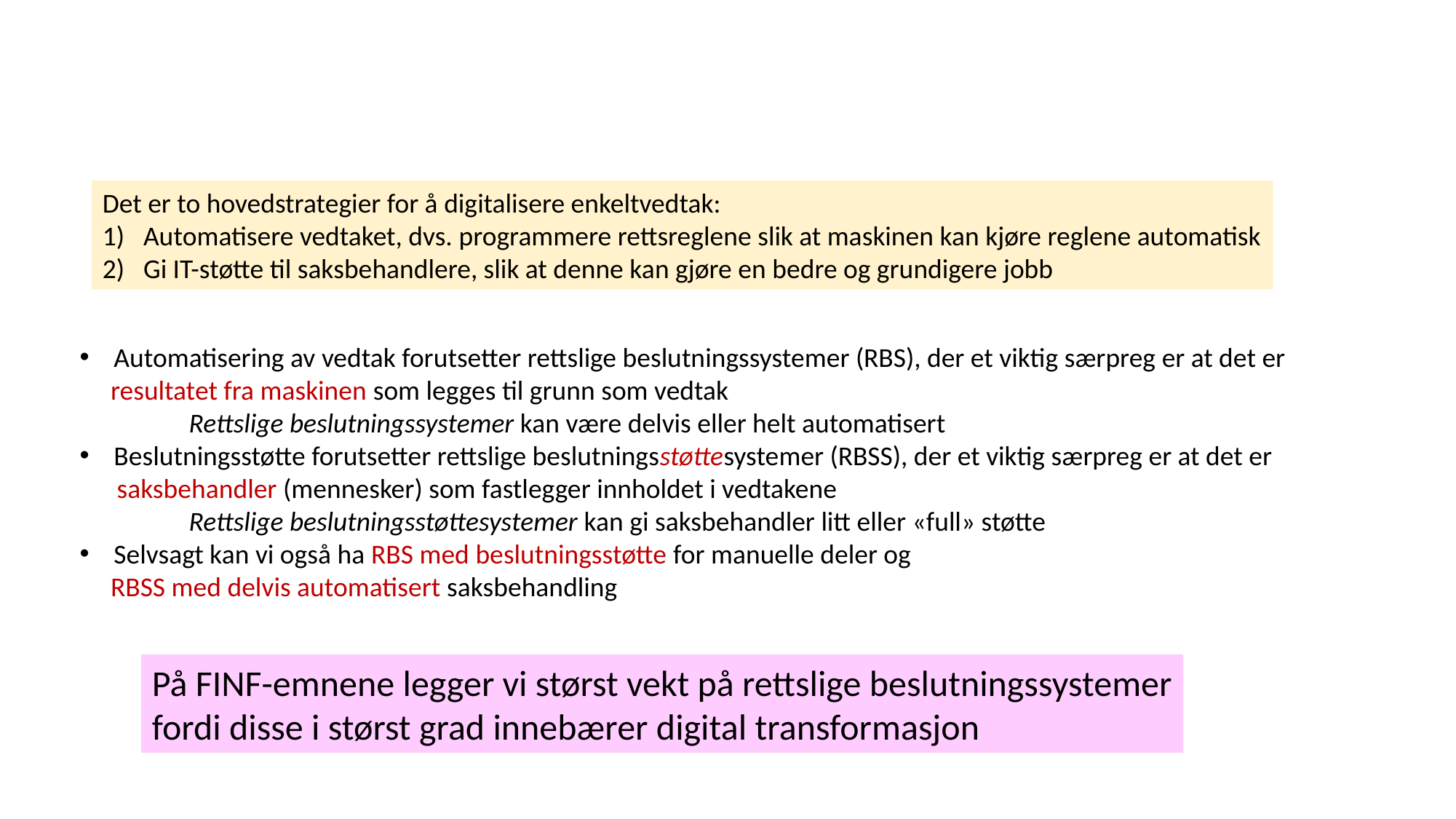

Det er to hovedstrategier for å digitalisere enkeltvedtak:
Automatisere vedtaket, dvs. programmere rettsreglene slik at maskinen kan kjøre reglene automatisk
Gi IT-støtte til saksbehandlere, slik at denne kan gjøre en bedre og grundigere jobb
Automatisering av vedtak forutsetter rettslige beslutningssystemer (RBS), der et viktig særpreg er at det er
     resultatet fra maskinen som legges til grunn som vedtak
	Rettslige beslutningssystemer kan være delvis eller helt automatisert
Beslutningsstøtte forutsetter rettslige beslutningsstøttesystemer (RBSS), der et viktig særpreg er at det er
      saksbehandler (mennesker) som fastlegger innholdet i vedtakene
	Rettslige beslutningsstøttesystemer kan gi saksbehandler litt eller «full» støtte
Selvsagt kan vi også ha RBS med beslutningsstøtte for manuelle deler og
     RBSS med delvis automatisert saksbehandling

På FINF-emnene legger vi størst vekt på rettslige beslutningssystemer
fordi disse i størst grad innebærer digital transformasjon